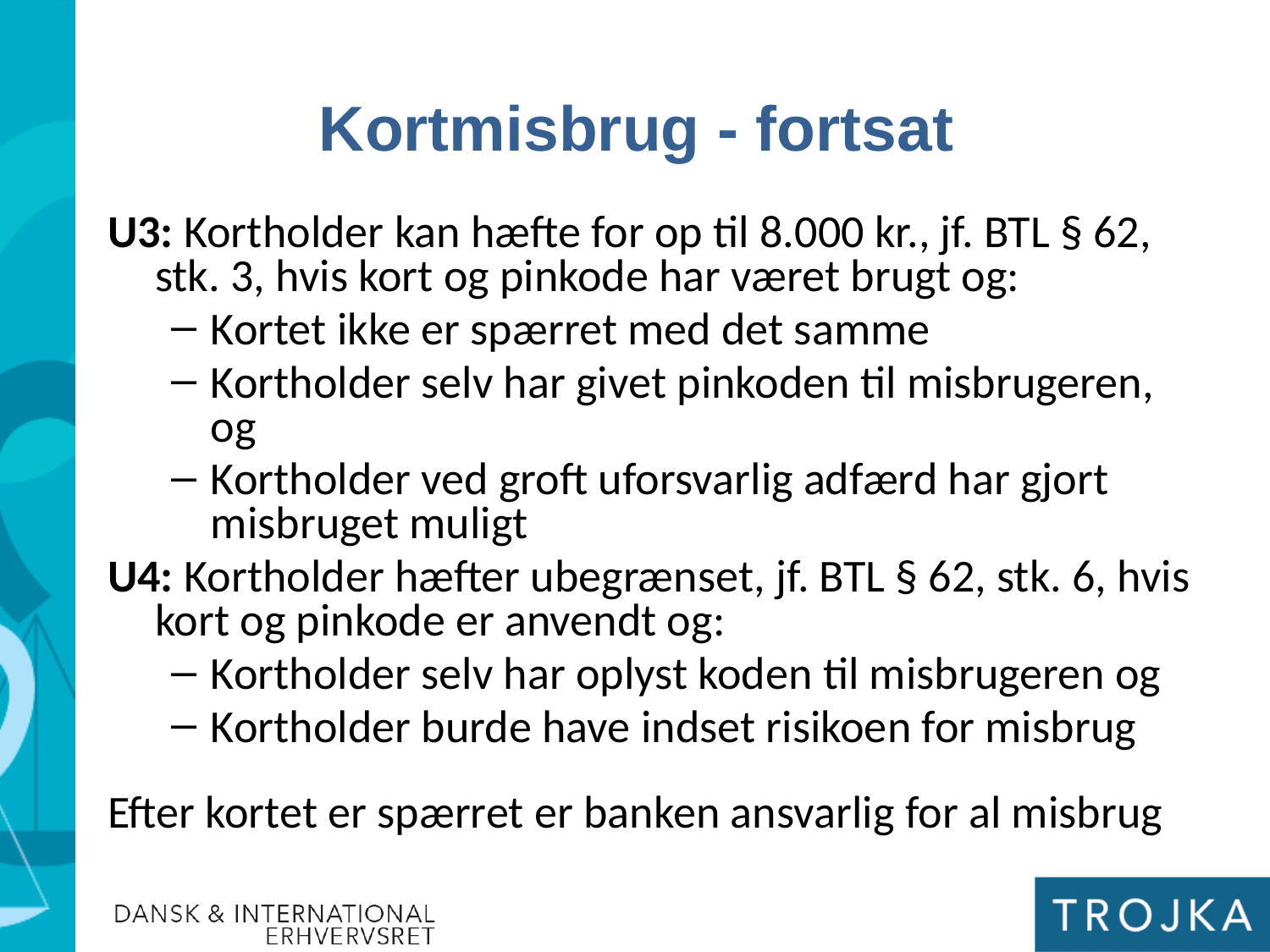

Kortmisbrug - fortsat
U3: Kortholder kan hæfte for op til 8.000 kr., jf. BTL § 62, stk. 3, hvis kort og pinkode har været brugt og:
Kortet ikke er spærret med det samme
Kortholder selv har givet pinkoden til misbrugeren, og
Kortholder ved groft uforsvarlig adfærd har gjort misbruget muligt
U4: Kortholder hæfter ubegrænset, jf. BTL § 62, stk. 6, hvis kort og pinkode er anvendt og:
Kortholder selv har oplyst koden til misbrugeren og
Kortholder burde have indset risikoen for misbrug

Efter kortet er spærret er banken ansvarlig for al misbrug